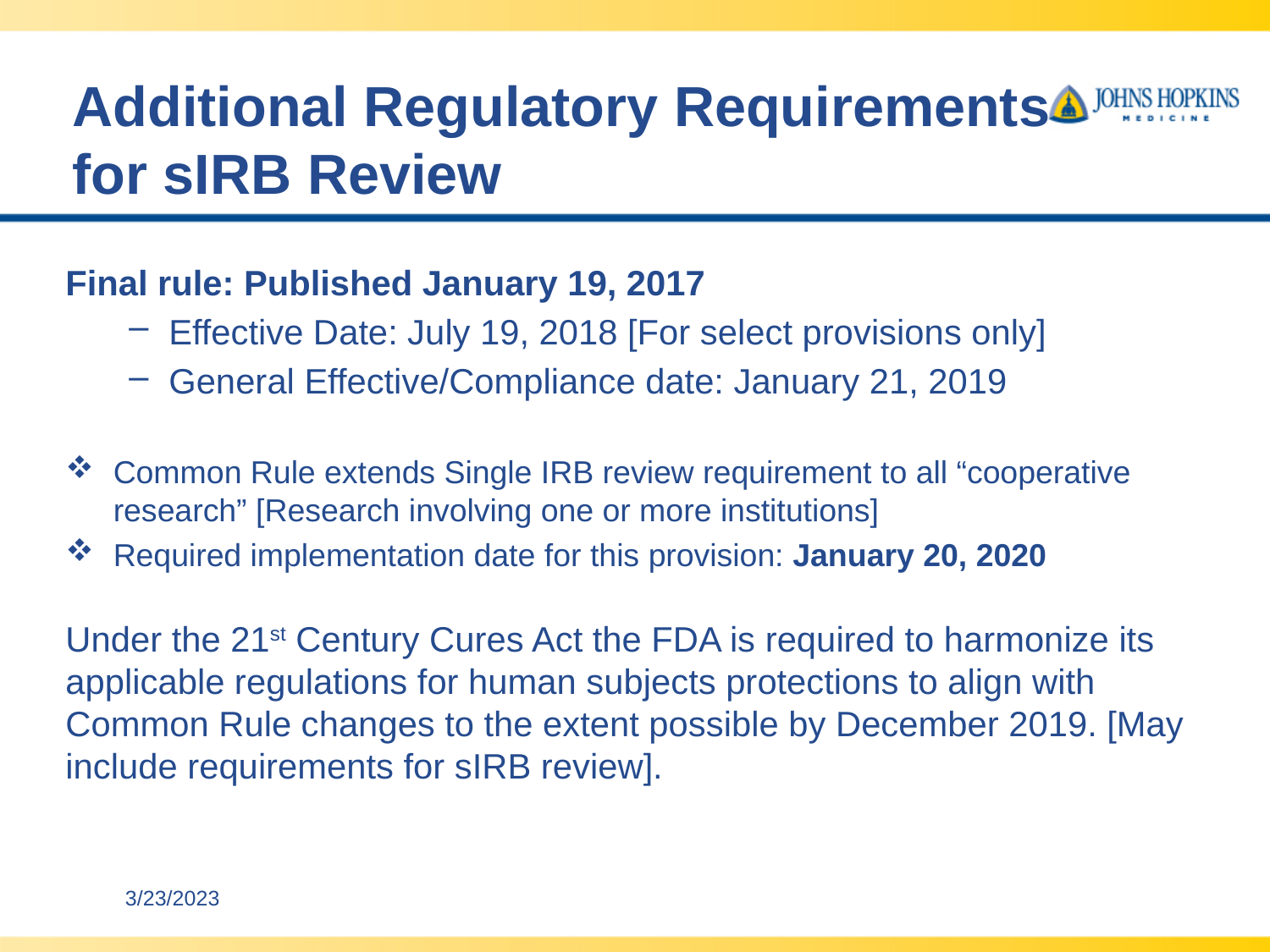

# Additional Regulatory Requirements for sIRB Review
Final rule: Published January 19, 2017
Effective Date: July 19, 2018 [For select provisions only]
General Effective/Compliance date: January 21, 2019

Common Rule extends Single IRB review requirement to all “cooperative research” [Research involving one or more institutions]
Required implementation date for this provision: January 20, 2020

Under the 21st Century Cures Act the FDA is required to harmonize its applicable regulations for human subjects protections to align with Common Rule changes to the extent possible by December 2019. [May include requirements for sIRB review].

3/23/2023